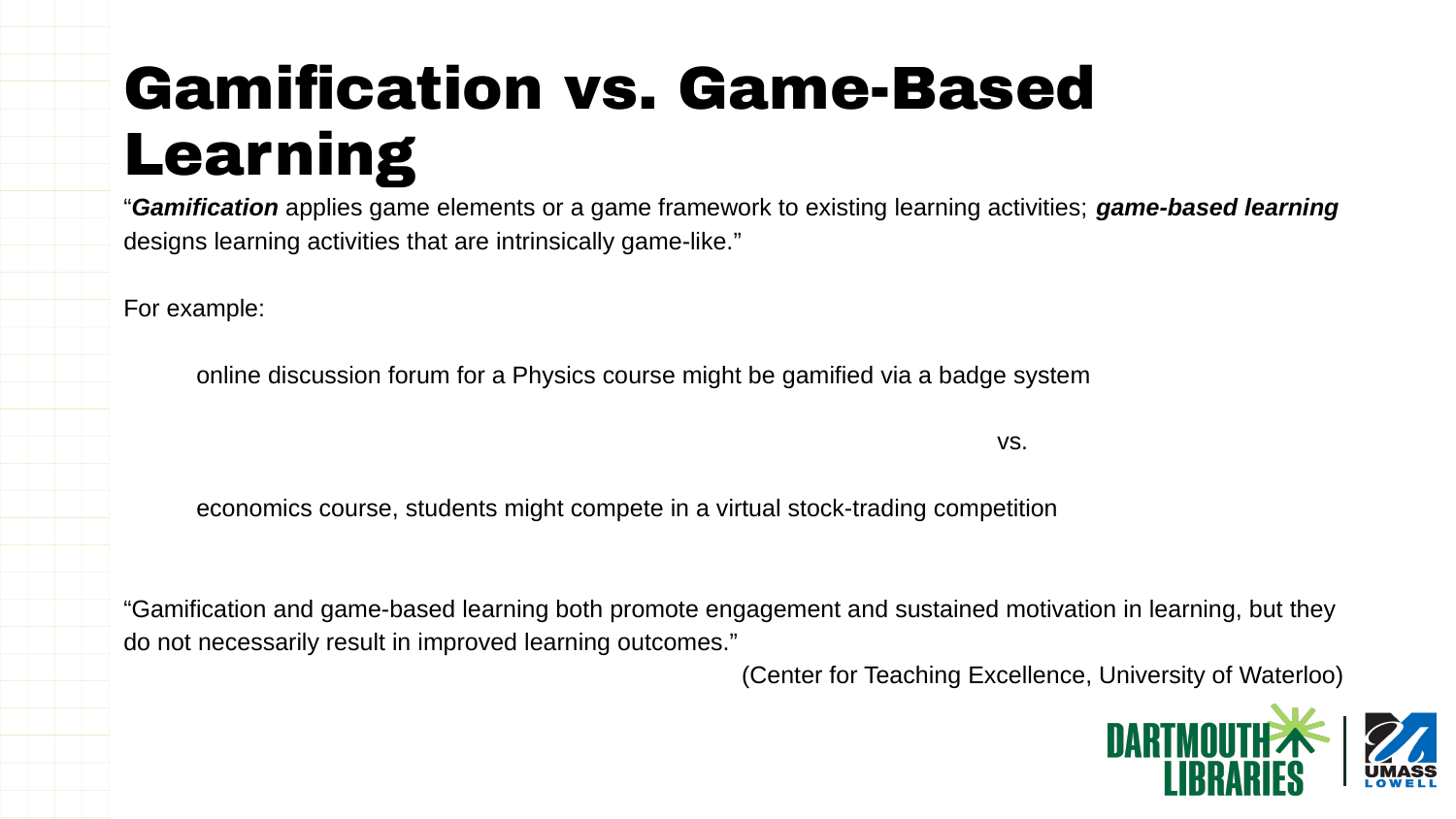

# Gamification vs. Game-Based Learning
“Gamification applies game elements or a game framework to existing learning activities; game-based learning designs learning activities that are intrinsically game-like.”

For example:

online discussion forum for a Physics course might be gamified via a badge system

						vs.

economics course, students might compete in a virtual stock-trading competition

“Gamification and game-based learning both promote engagement and sustained motivation in learning, but they do not necessarily result in improved learning outcomes.”
(Center for Teaching Excellence, University of Waterloo)